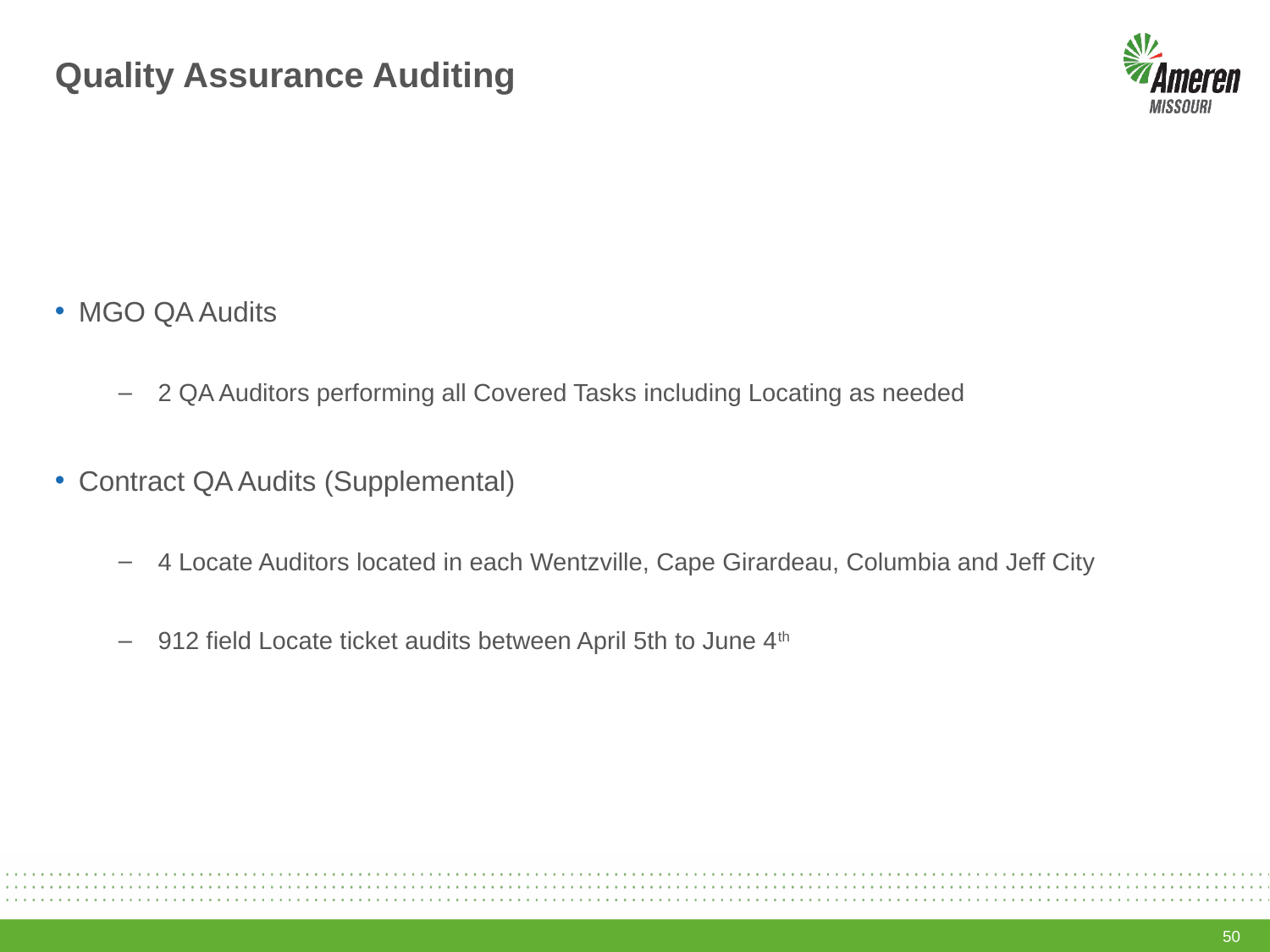

# Quality Assurance Auditing
MGO QA Audits
2 QA Auditors performing all Covered Tasks including Locating as needed
Contract QA Audits (Supplemental)
4 Locate Auditors located in each Wentzville, Cape Girardeau, Columbia and Jeff City
912 field Locate ticket audits between April 5th to June 4th